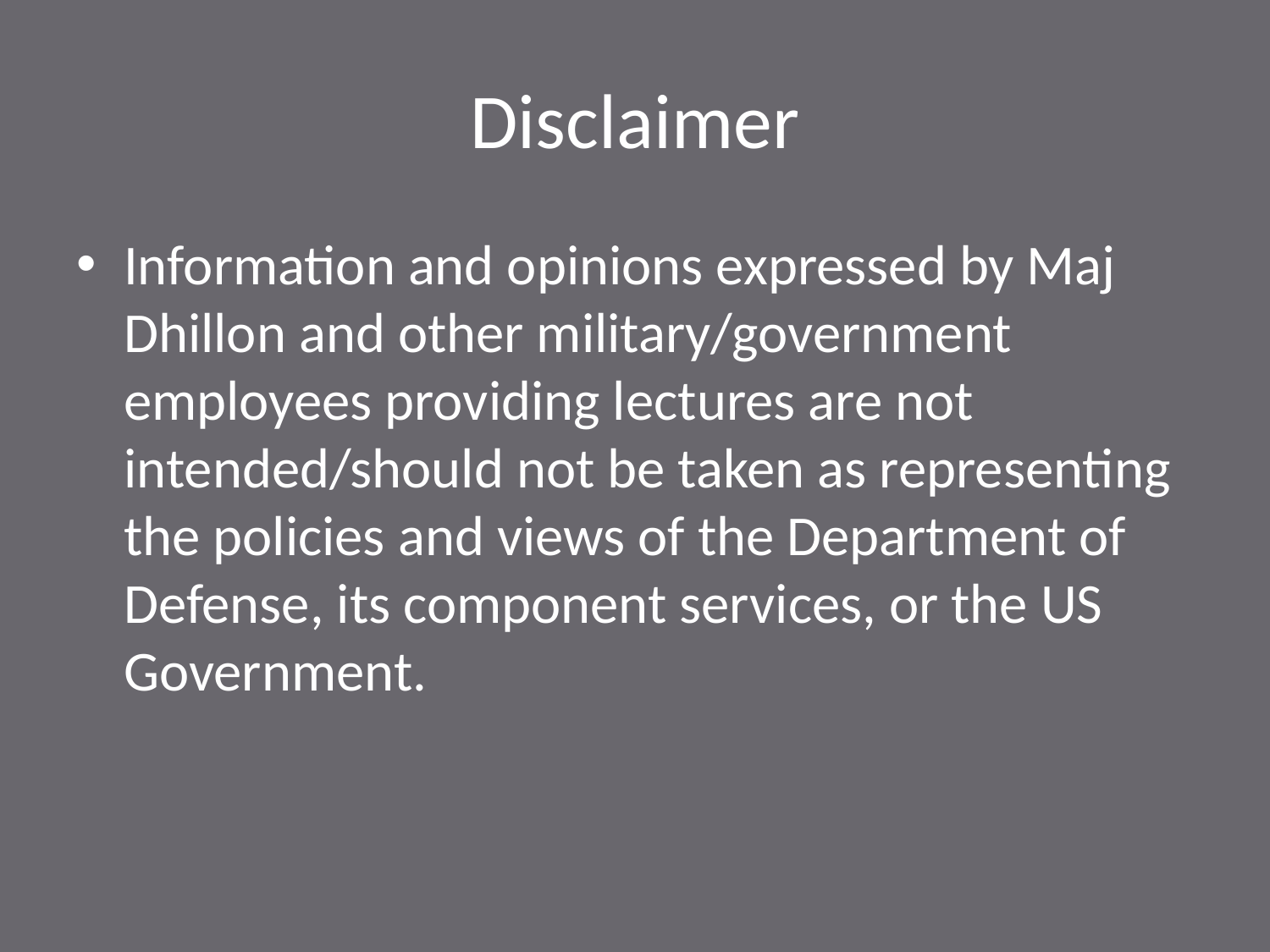

# Disclaimer
Information and opinions expressed by Maj Dhillon and other military/government employees providing lectures are not intended/should not be taken as representing the policies and views of the Department of Defense, its component services, or the US Government.